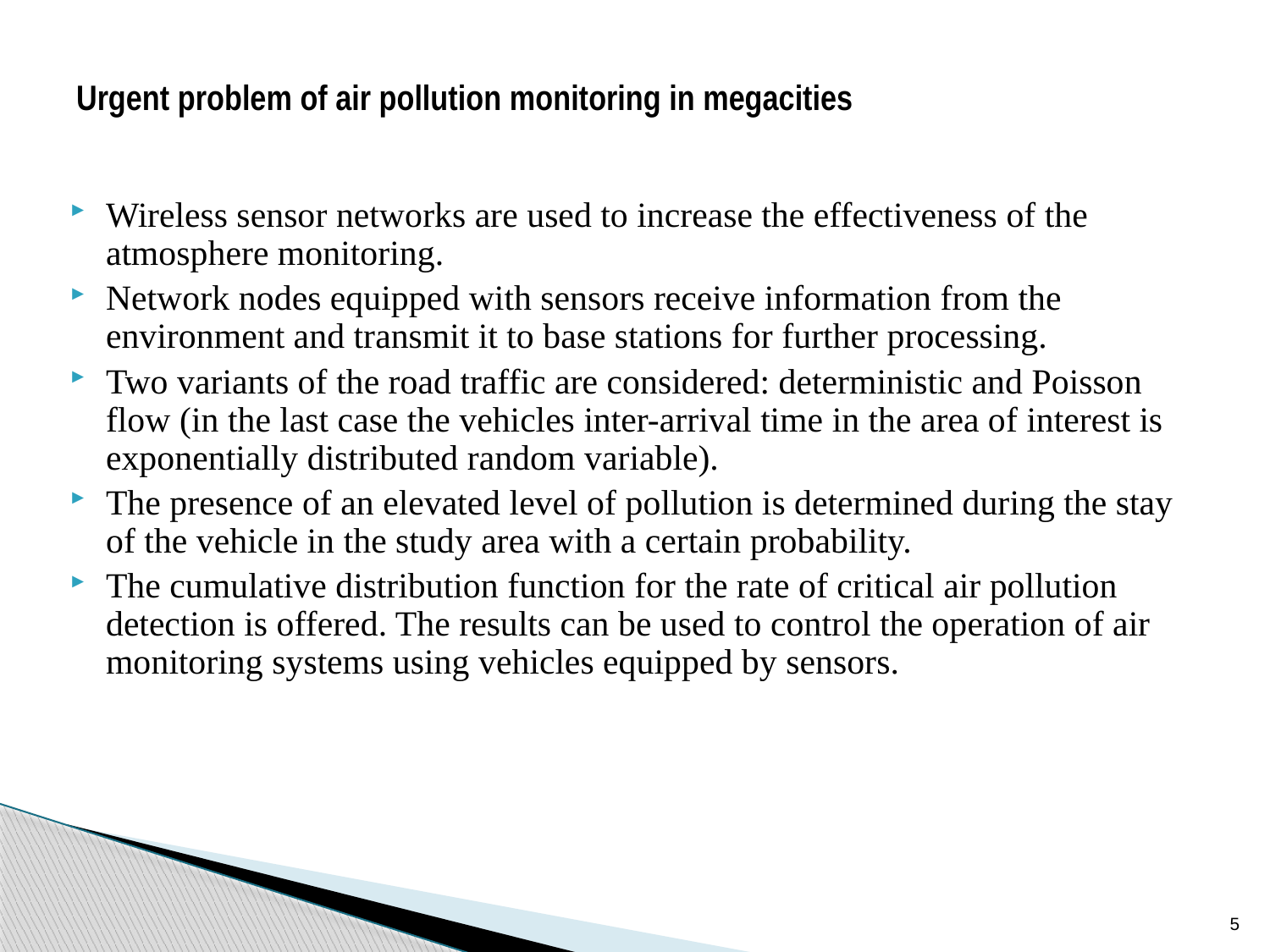

# Urgent problem of air pollution monitoring in megacities
Wireless sensor networks are used to increase the effectiveness of the atmosphere monitoring.
Network nodes equipped with sensors receive information from the environment and transmit it to base stations for further processing.
Two variants of the road traffic are considered: deterministic and Poisson flow (in the last case the vehicles inter-arrival time in the area of interest is exponentially distributed random variable).
The presence of an elevated level of pollution is determined during the stay of the vehicle in the study area with a certain probability.
The cumulative distribution function for the rate of critical air pollution detection is offered. The results can be used to control the operation of air monitoring systems using vehicles equipped by sensors.

5